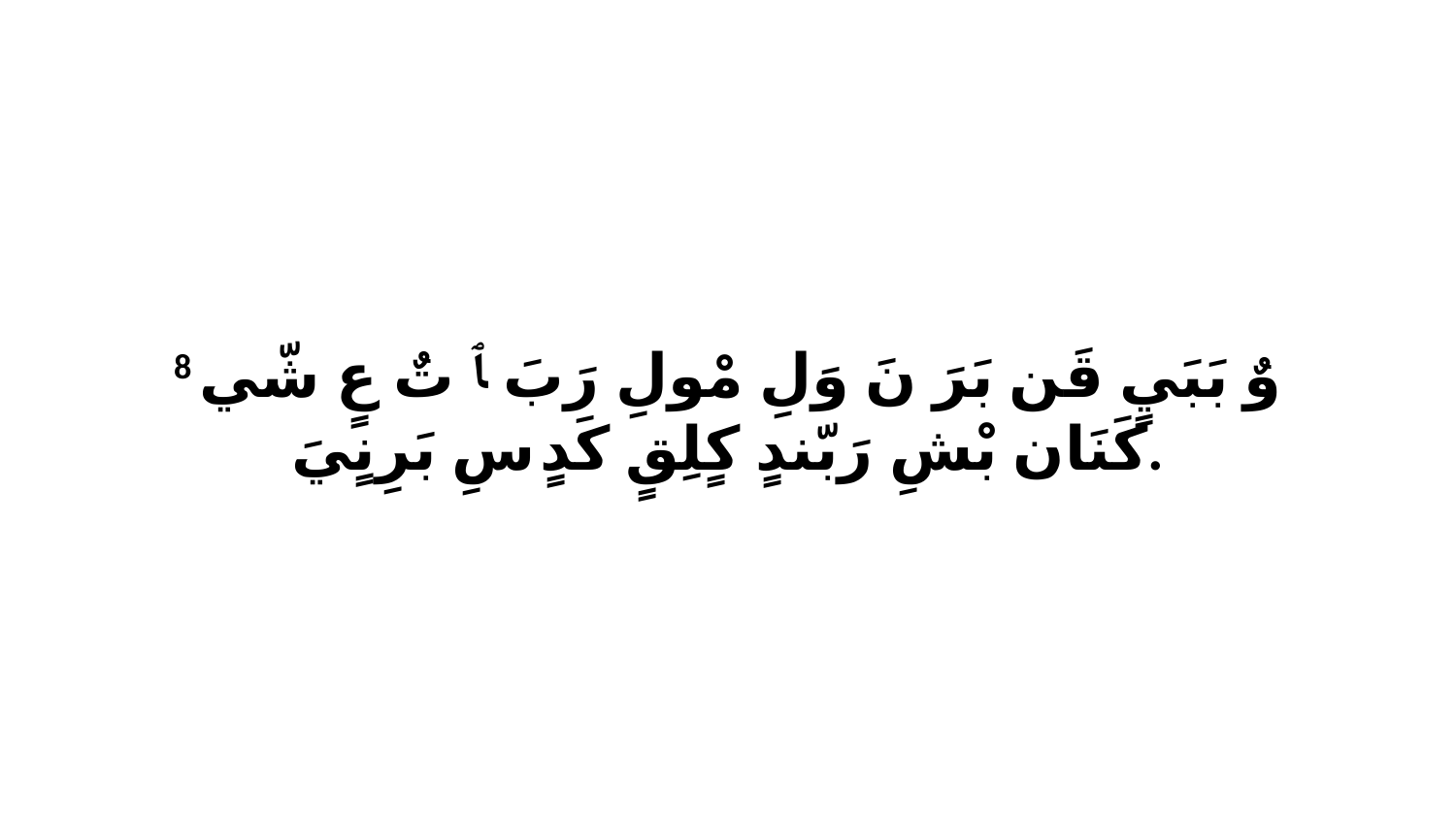

8 وٌ بَبَيٍ قَن بَرَ نَ وَلِ مْولِ رَبَ ﭑ تٌ عٍ شّي كَنَان بْشِ رَبّندٍ كٍلِقٍ كَدٍ سِ بَرِنٍيَ.